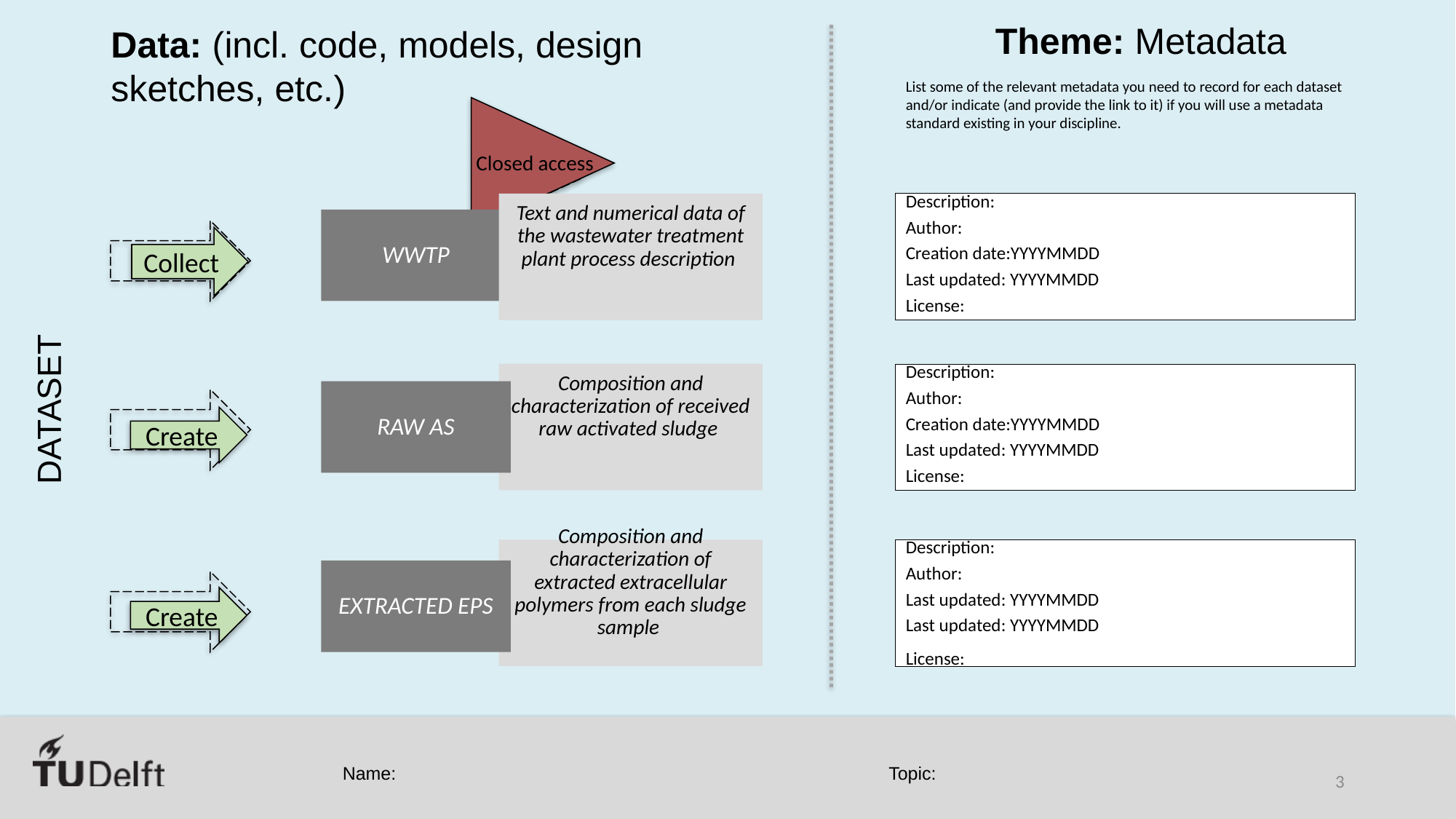

Closed access
Text and numerical data of the wastewater treatment plant process description

# Description:
Author:
Creation date:YYYYMMDD
Last updated: YYYYMMDD
License:
WWTP
Collect
Composition and characterization of received raw activated sludge

Description:
Author:
Creation date:YYYYMMDD
Last updated: YYYYMMDD
License:

RAW AS
Create
Composition and characterization of extracted extracellular polymers from each sludge sample

Description:
Author:
Last updated: YYYYMMDD
Last updated: YYYYMMDD
License:

EXTRACTED EPS
Create
Name:
Topic:
3